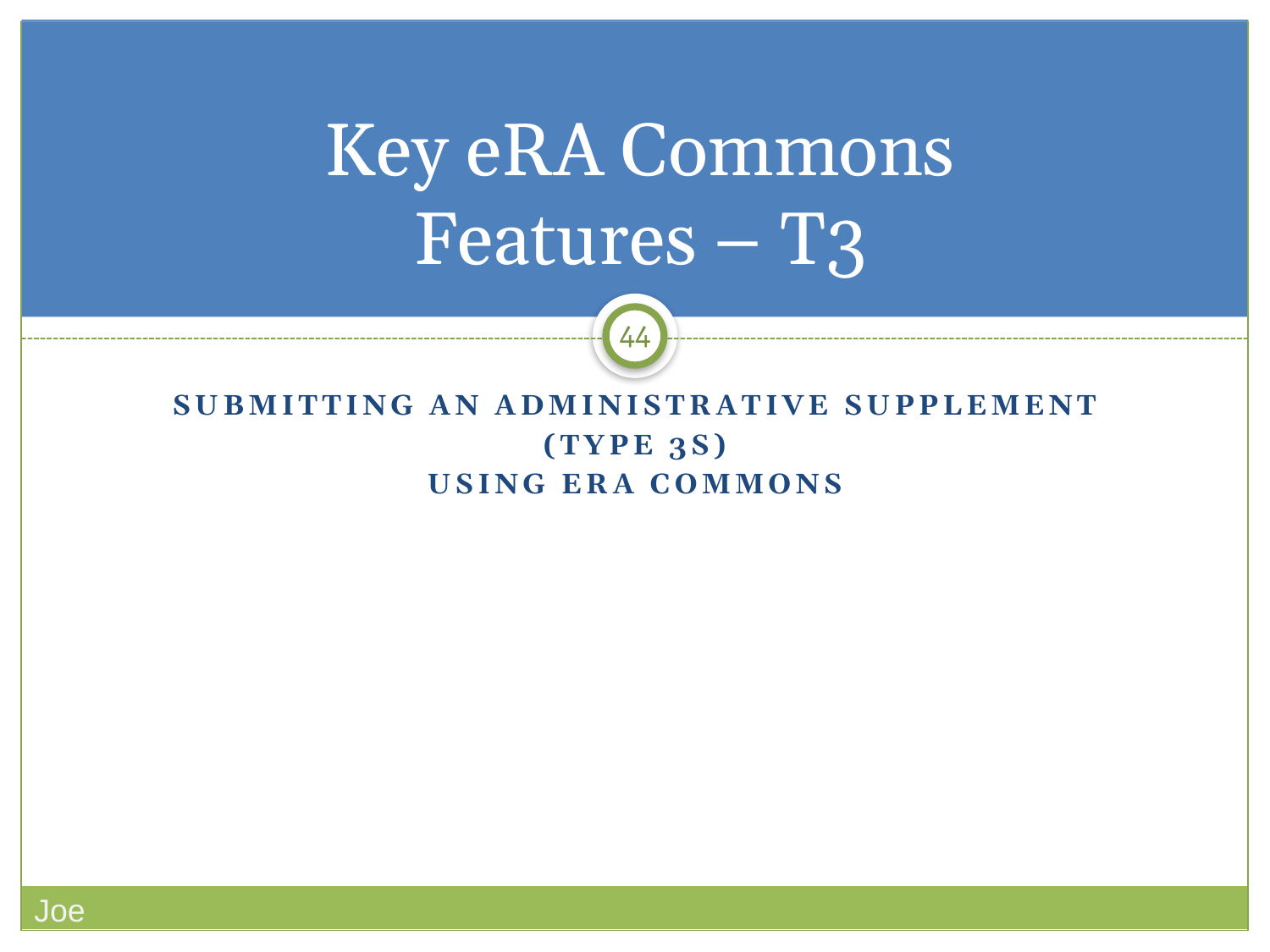

# Key eRA Commons Features – T3
44
Submitting an administrative supplement
(type 3s)
Using era Commons

Joe